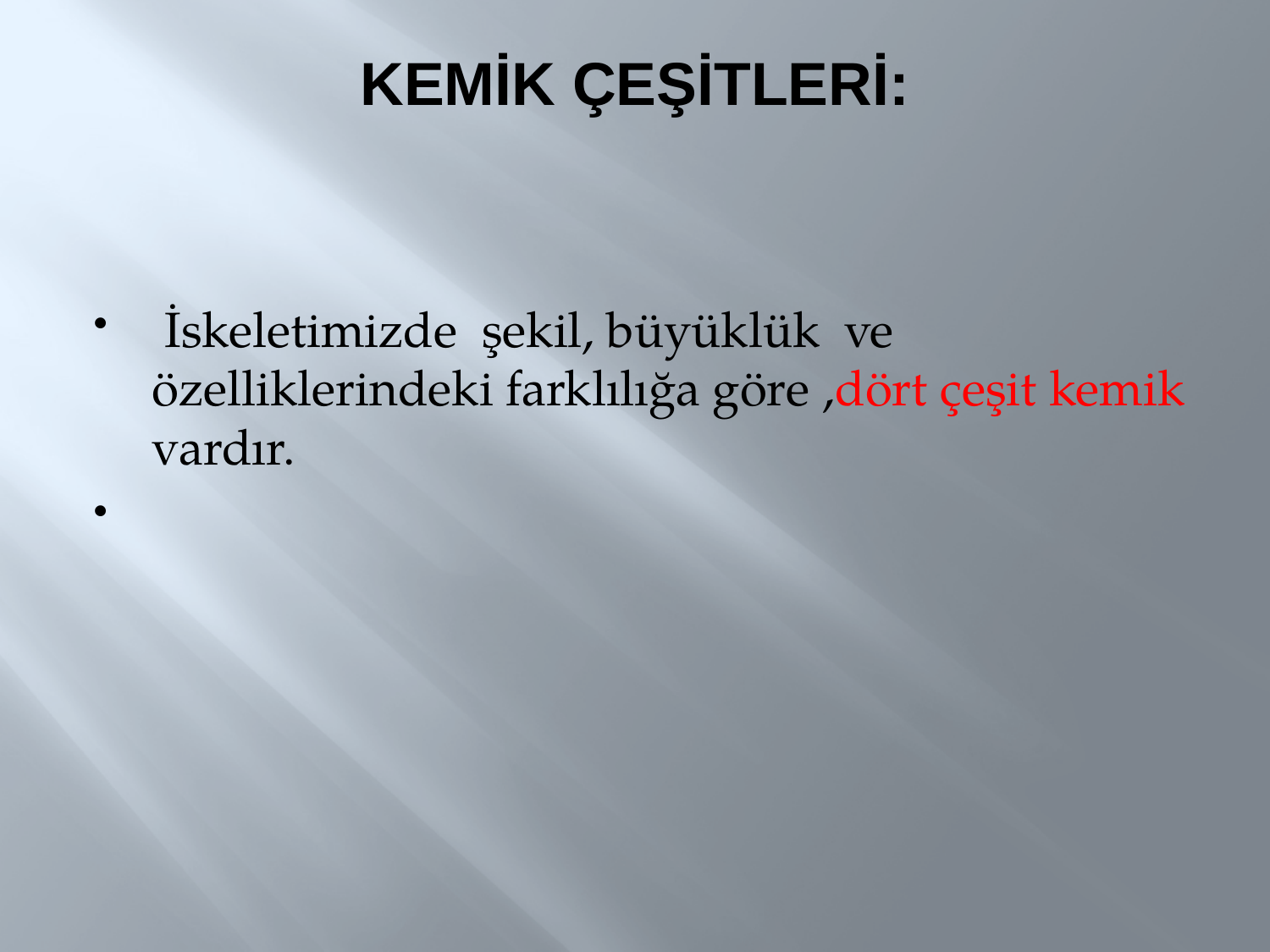

# KEMİK ÇEŞİTLERİ:

 İskeletimizde  şekil, büyüklük  ve özelliklerindeki farklılığa göre ,dört çeşit kemik vardır.